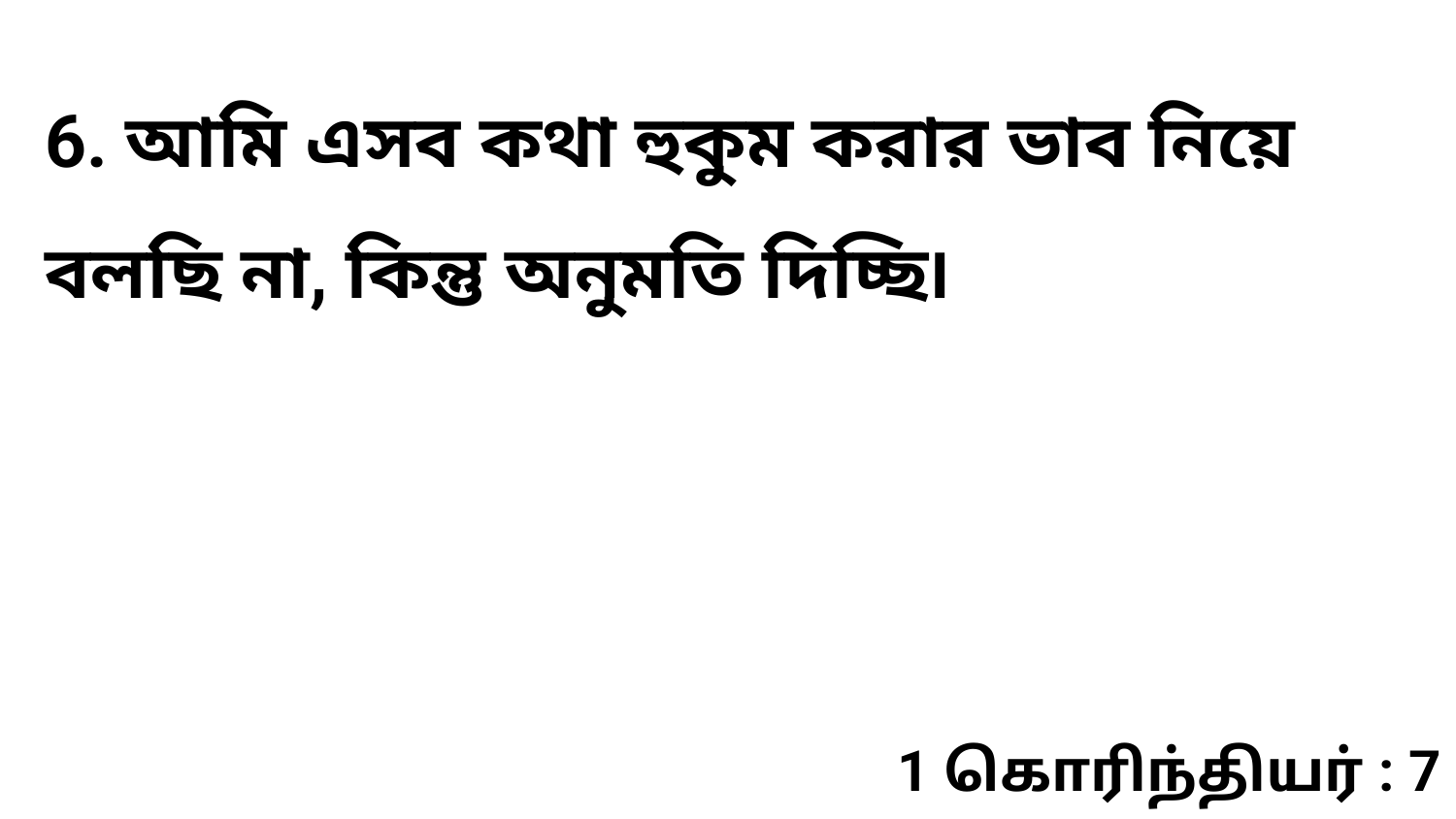

6. আমি এসব কথা হুকুম করার ভাব নিয়ে বলছি না, কিন্তু অনুমতি দিচ্ছি৷
1 கொரிந்தியர் : 7